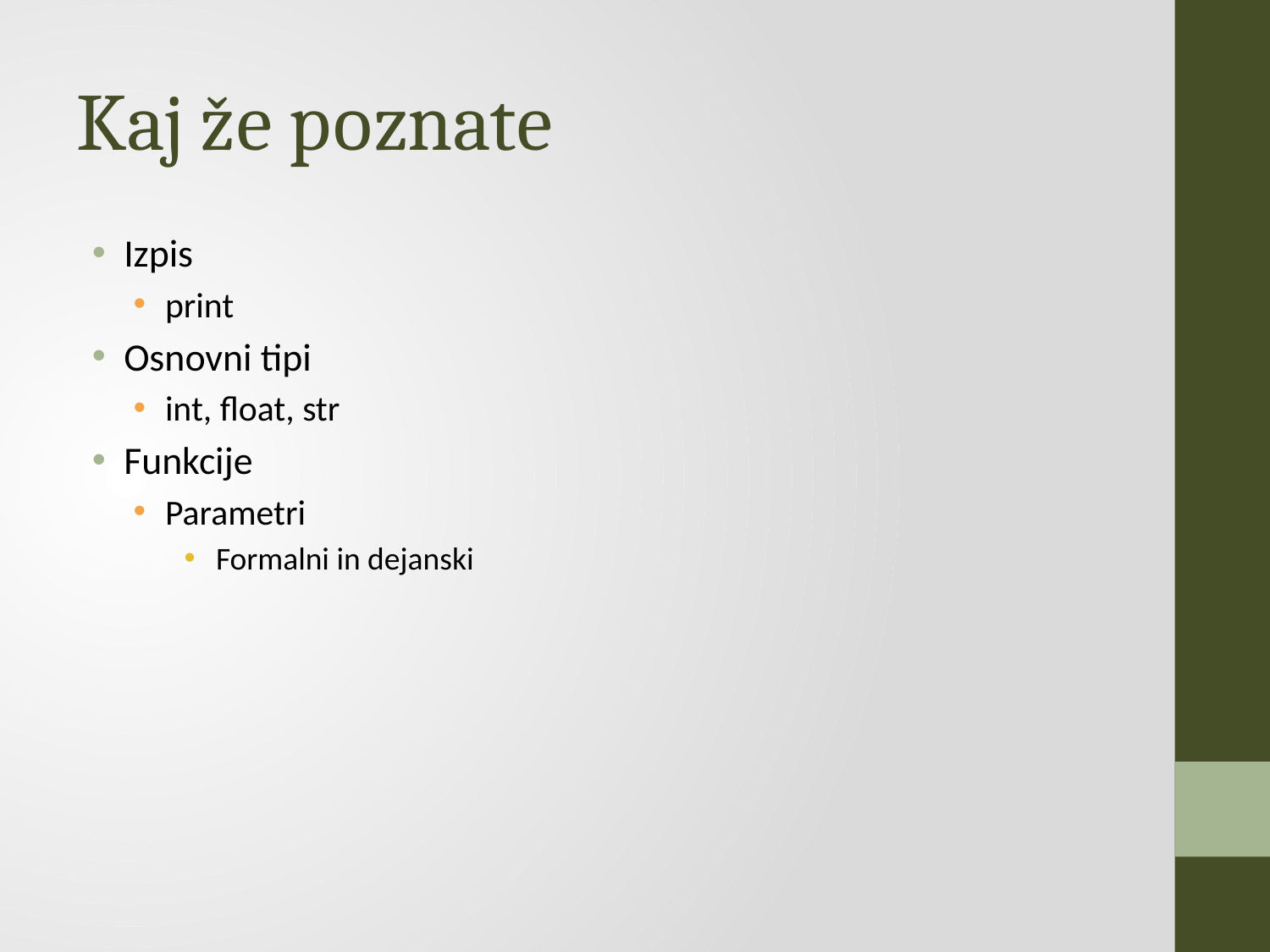

# Kaj že poznate
Izpis
print
Osnovni tipi
int, float, str
Funkcije
Parametri
Formalni in dejanski